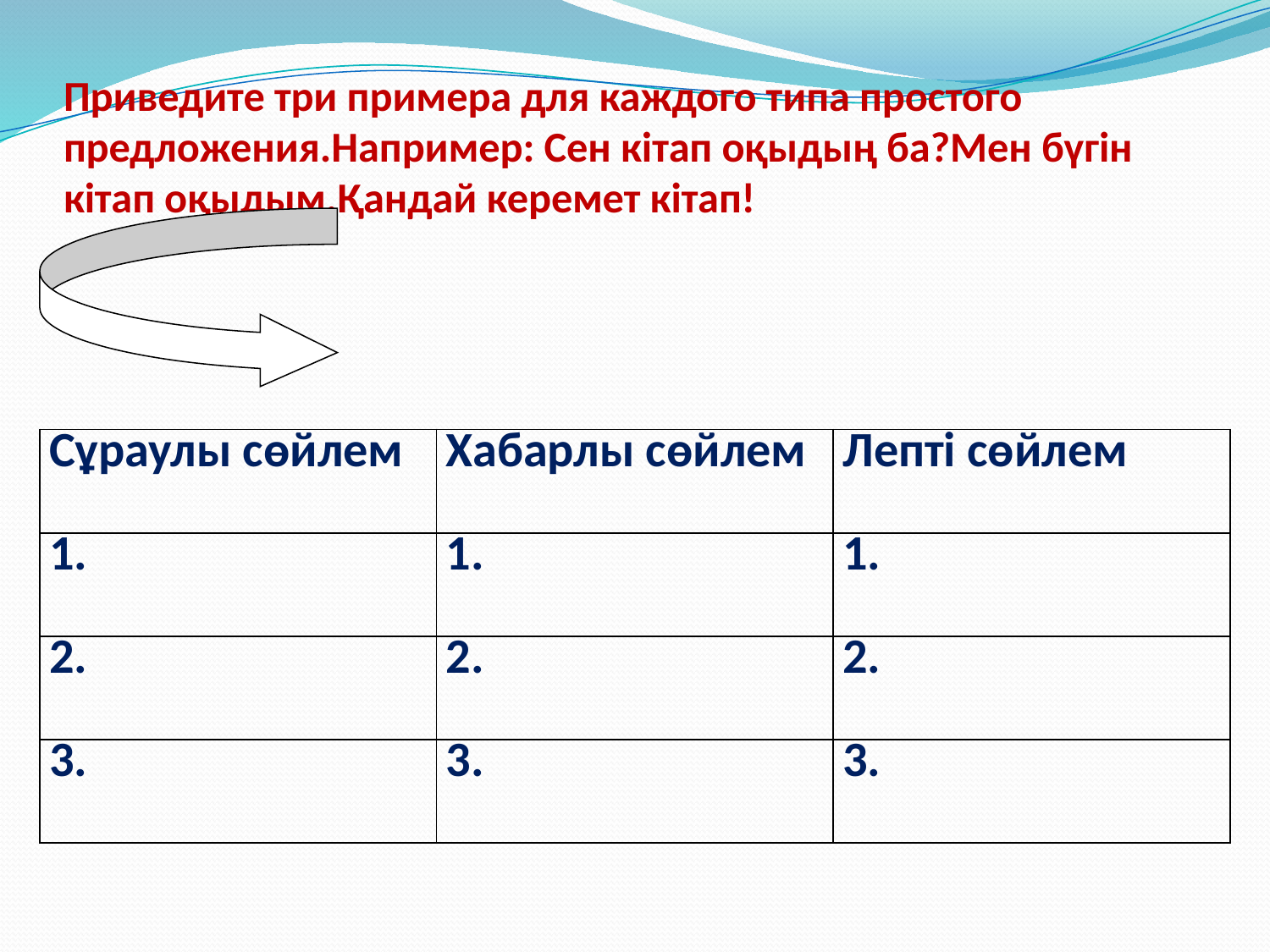

# Приведите три примера для каждого типа простого предложения.Например: Сен кітап оқыдың ба?Мен бүгін кітап оқыдым.Қандай керемет кітап!

| Сұраулы сөйлем | Хабарлы сөйлем | Лепті сөйлем |
| --- | --- | --- |
| 1. | 1. | 1. |
| 2. | 2. | 2. |
| 3. | 3. | 3. |